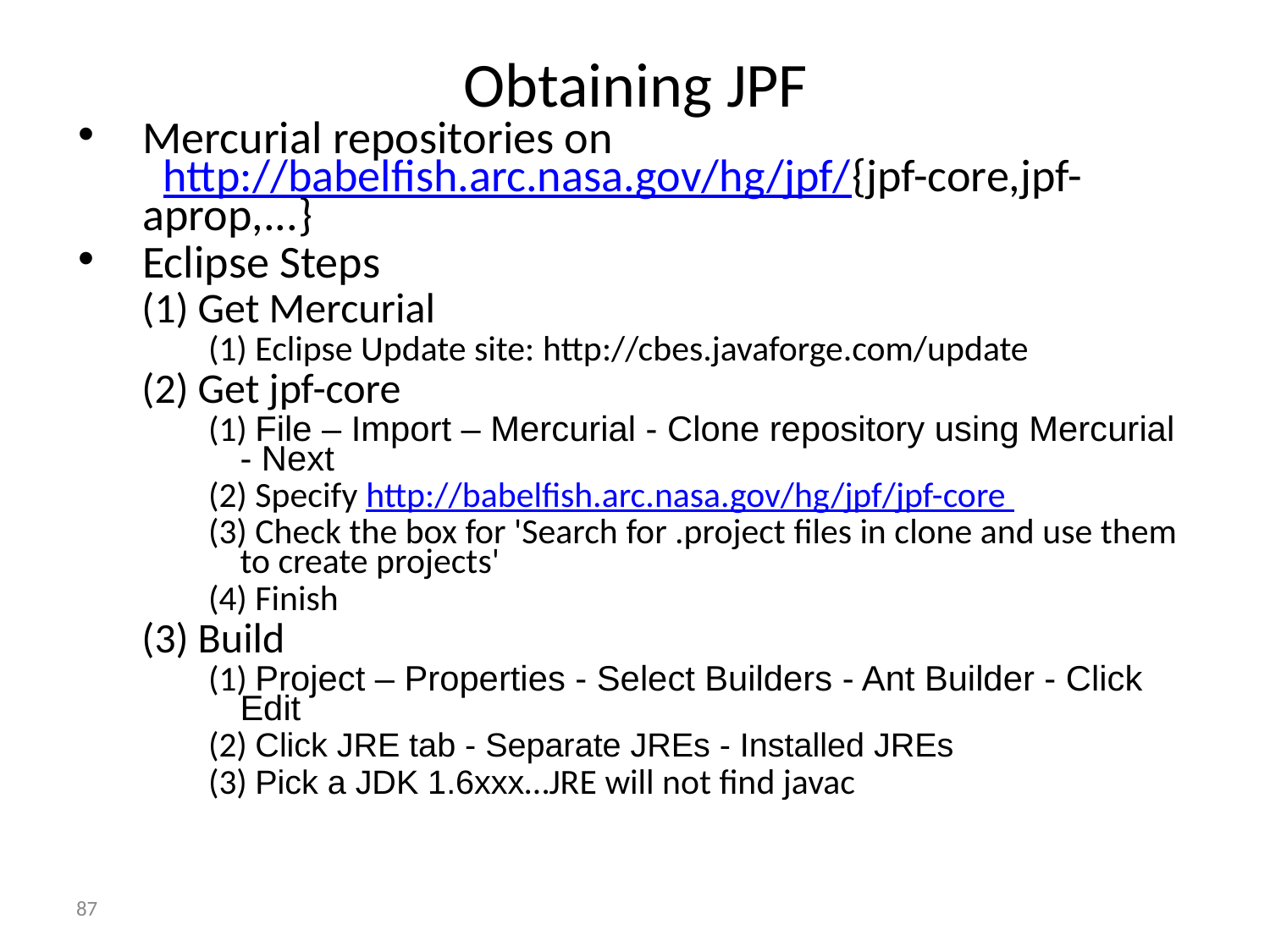

# Obtaining JPF
Mercurial repositories on
  http://babelfish.arc.nasa.gov/hg/jpf/{jpf-core,jpf-aprop,...}
Eclipse Steps
 Get Mercurial
 Eclipse Update site: http://cbes.javaforge.com/update
 Get jpf-core
 File – Import – Mercurial - Clone repository using Mercurial - Next
 Specify http://babelfish.arc.nasa.gov/hg/jpf/jpf-core
 Check the box for 'Search for .project files in clone and use them to create projects'
 Finish
 Build
 Project – Properties - Select Builders - Ant Builder - Click Edit
 Click JRE tab - Separate JREs - Installed JREs
 Pick a JDK 1.6xxx…JRE will not find javac
87